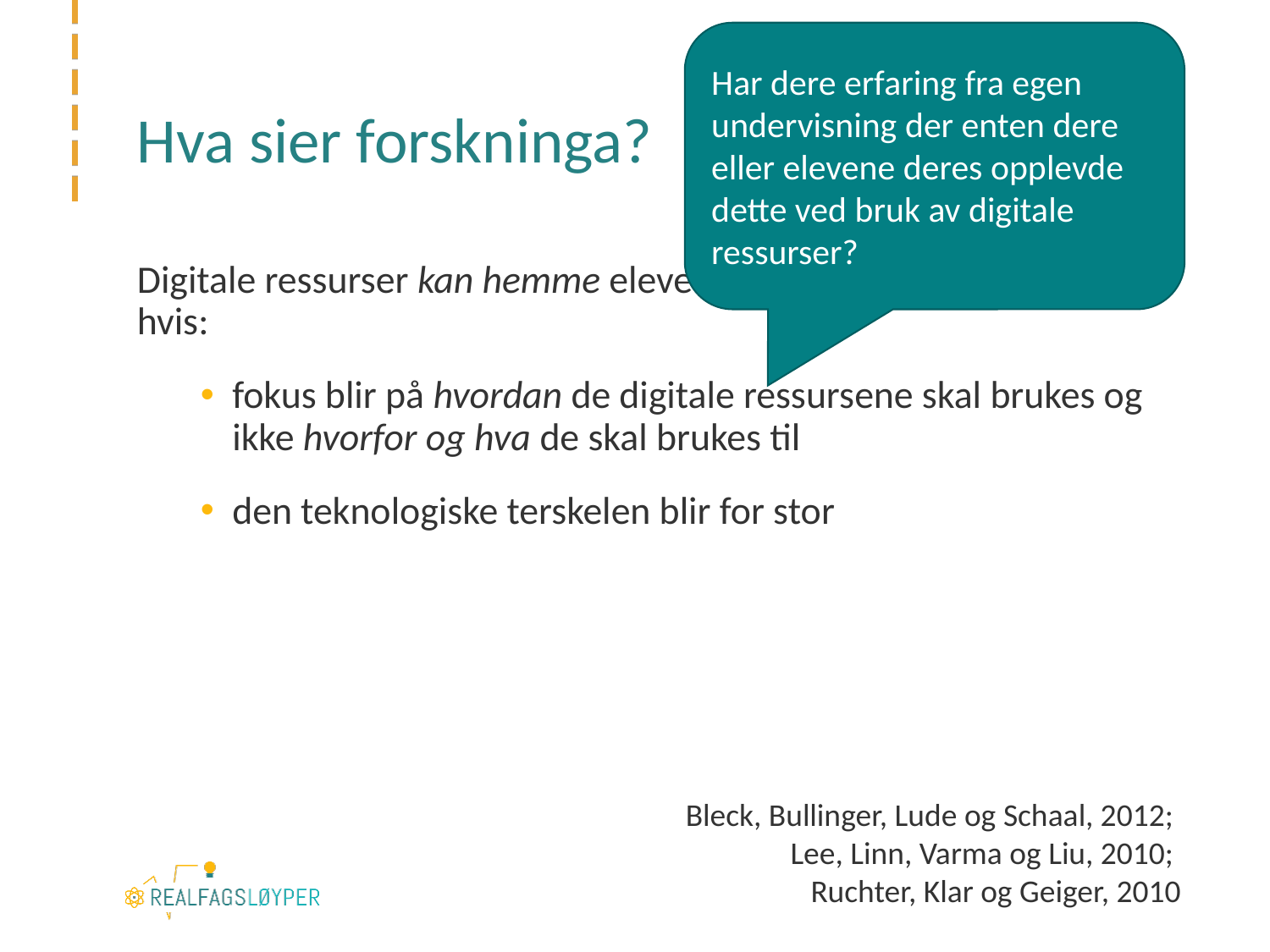

Har dere erfaring fra egen undervisning der enten dere eller elevene deres opplevde dette ved bruk av digitale ressurser?
# Hva sier forskninga?
Digitale ressurser kan hemme elevers forståelse og motivasjon hvis:
fokus blir på hvordan de digitale ressursene skal brukes og ikke hvorfor og hva de skal brukes til
den teknologiske terskelen blir for stor

Bleck, Bullinger, Lude og Schaal, 2012;
Lee, Linn, Varma og Liu, 2010;
Ruchter, Klar og Geiger, 2010